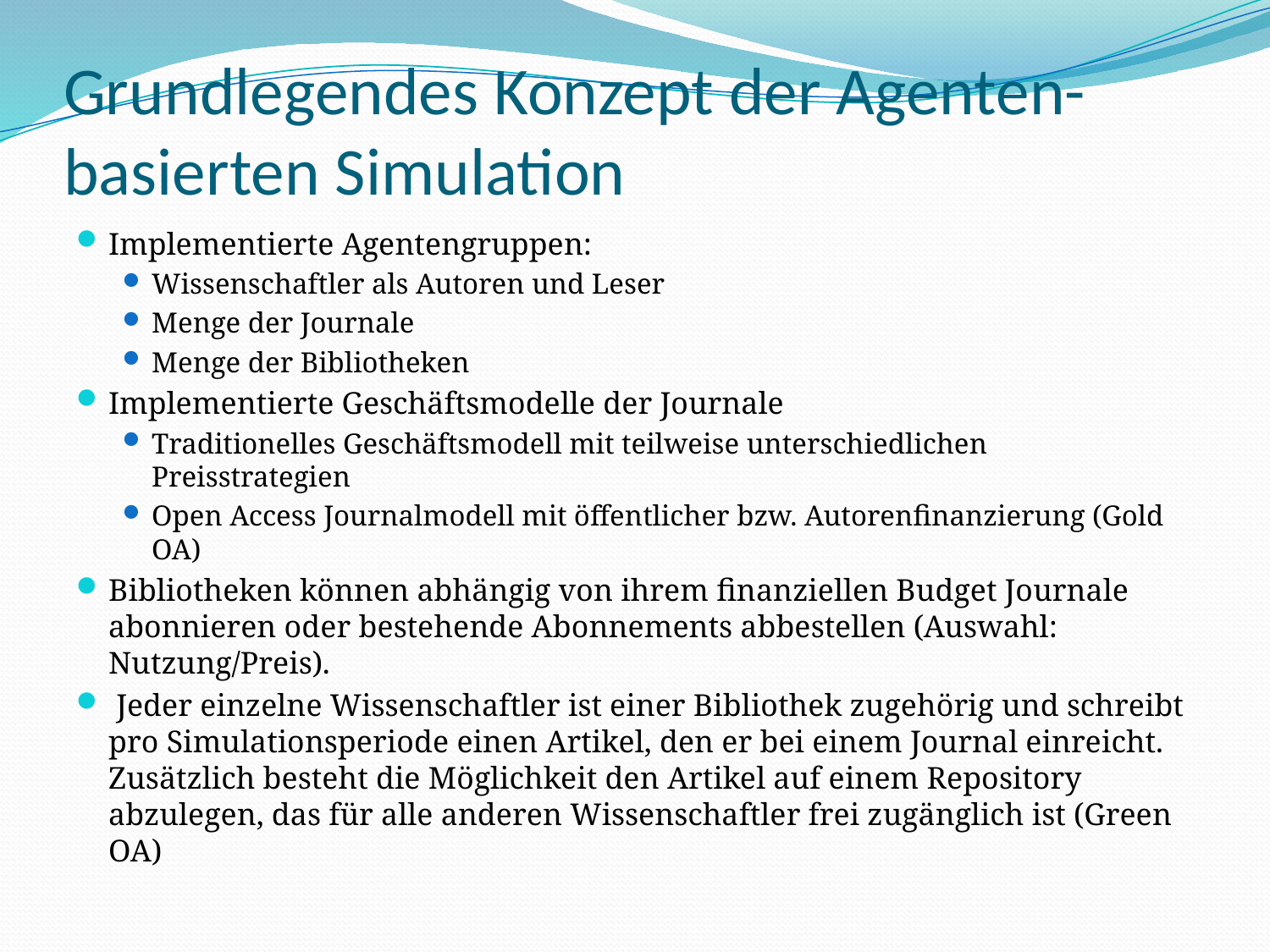

# Grundlegendes Konzept der Agenten-basierten Simulation
Implementierte Agentengruppen:
Wissenschaftler als Autoren und Leser
Menge der Journale
Menge der Bibliotheken
Implementierte Geschäftsmodelle der Journale
Traditionelles Geschäftsmodell mit teilweise unterschiedlichen Preisstrategien
Open Access Journalmodell mit öffentlicher bzw. Autorenfinanzierung (Gold OA)
Bibliotheken können abhängig von ihrem finanziellen Budget Journale abonnieren oder bestehende Abonnements abbestellen (Auswahl: Nutzung/Preis).
 Jeder einzelne Wissenschaftler ist einer Bibliothek zugehörig und schreibt pro Simulationsperiode einen Artikel, den er bei einem Journal einreicht. Zusätzlich besteht die Möglichkeit den Artikel auf einem Repository abzulegen, das für alle anderen Wissenschaftler frei zugänglich ist (Green OA)